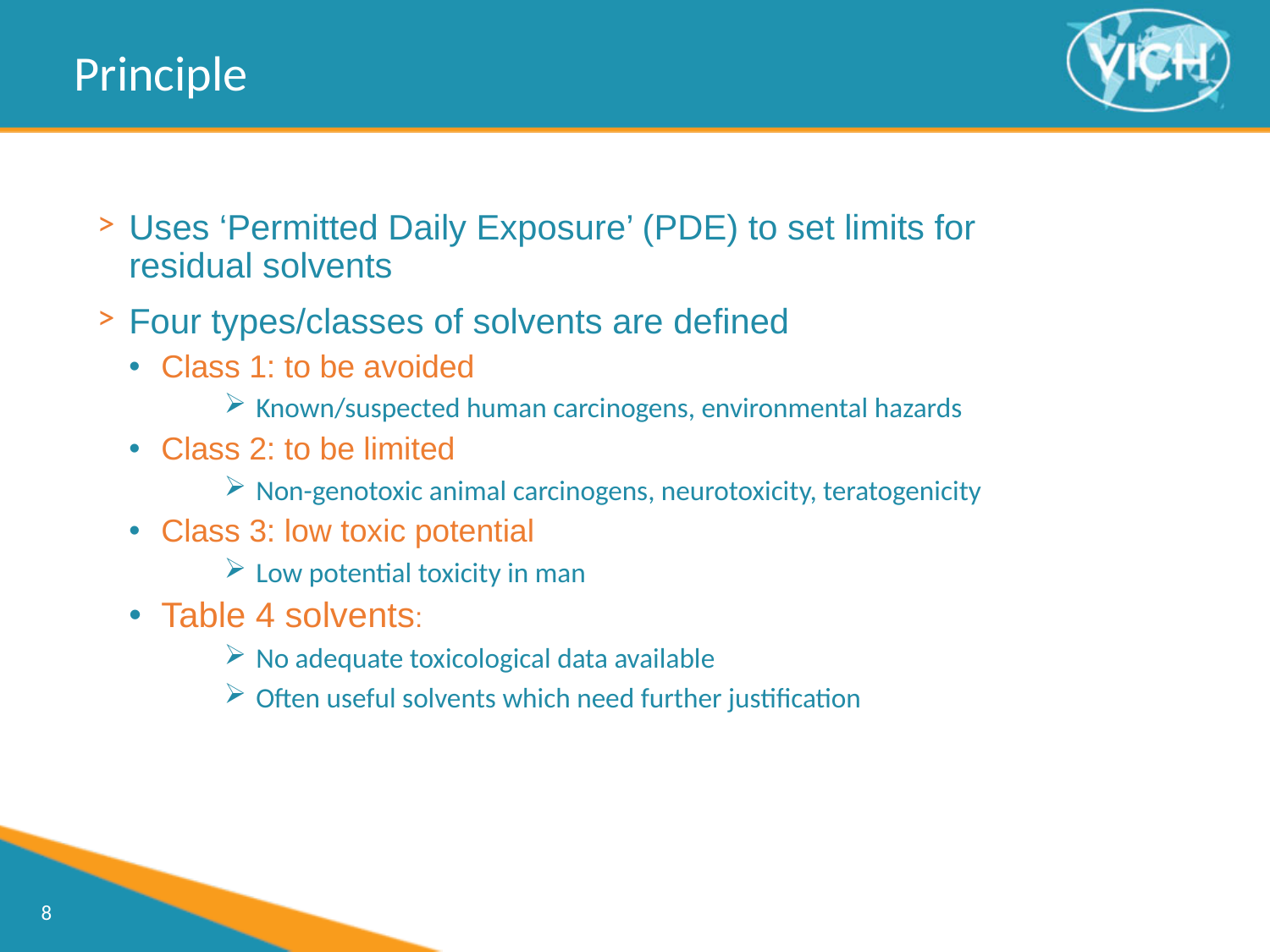

Principle
Uses ‘Permitted Daily Exposure’ (PDE) to set limits for residual solvents
Four types/classes of solvents are defined
Class 1: to be avoided
Known/suspected human carcinogens, environmental hazards
Class 2: to be limited
Non-genotoxic animal carcinogens, neurotoxicity, teratogenicity
Class 3: low toxic potential
Low potential toxicity in man
Table 4 solvents:
No adequate toxicological data available
Often useful solvents which need further justification